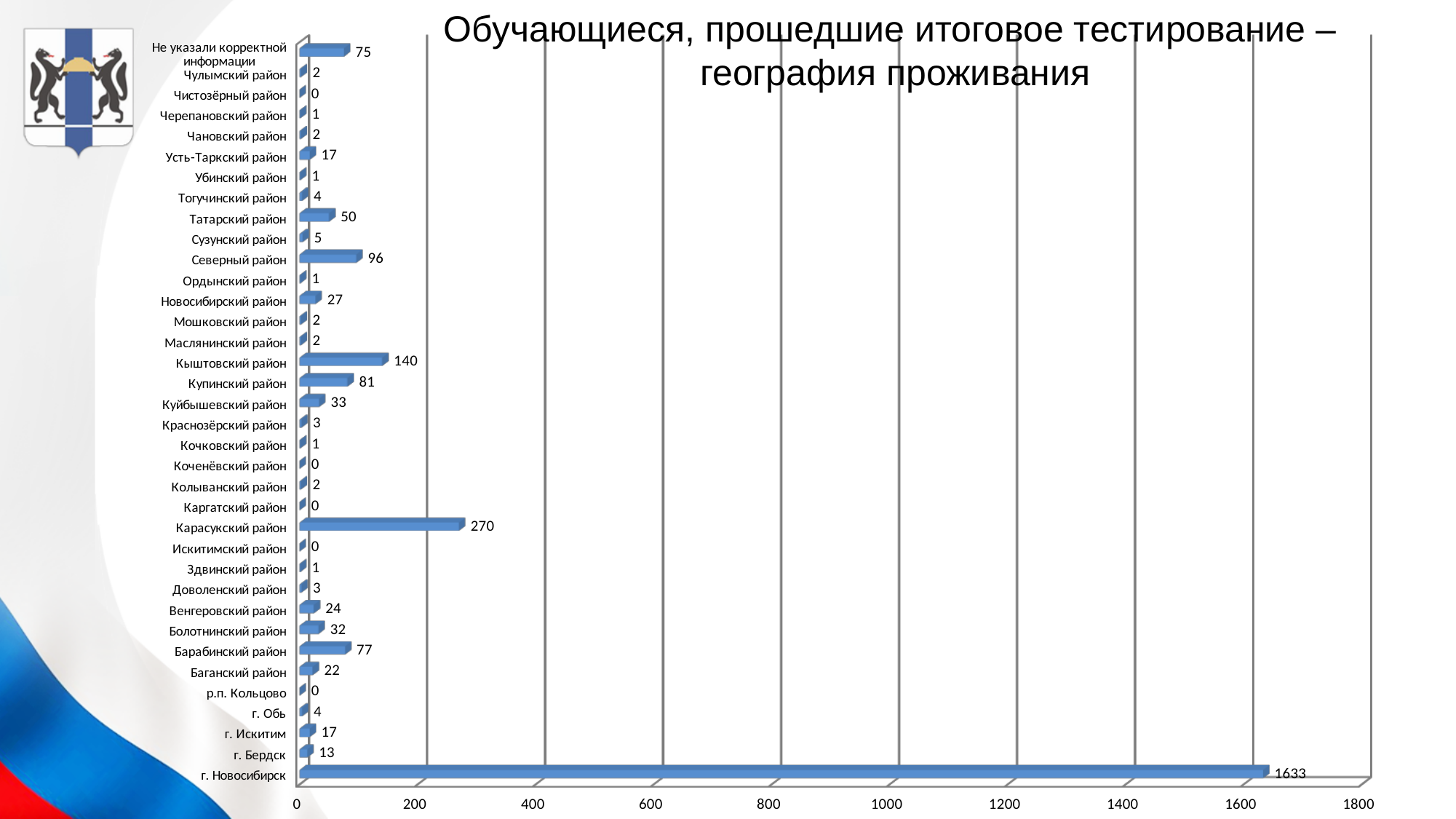

Обучающиеся, прошедшие итоговое тестирование –
география проживания

[unsupported chart]